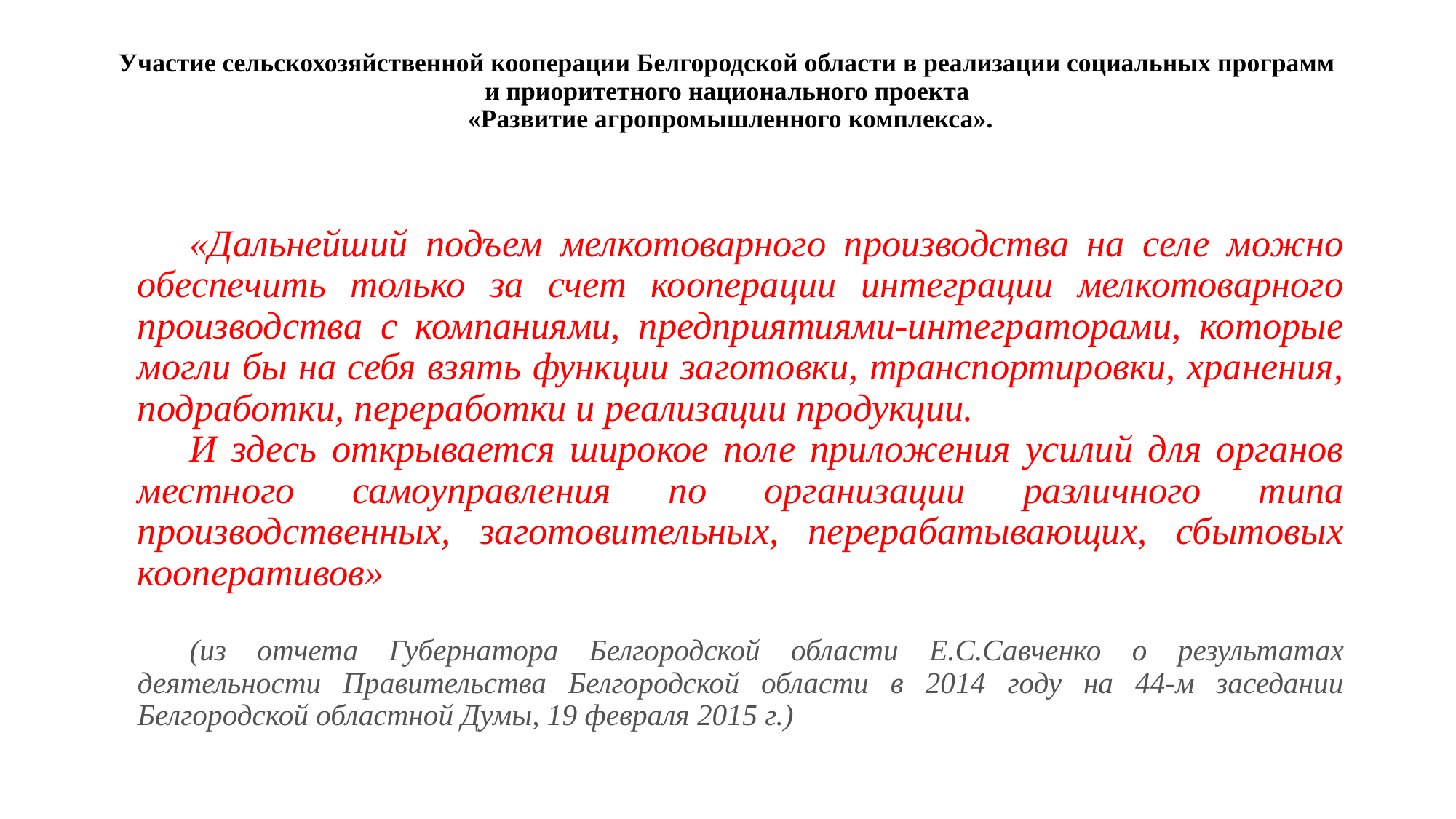

# Участие сельскохозяйственной кооперации Белгородской области в реализации социальных программ и приоритетного национального проекта «Развитие агропромышленного комплекса».
«Дальнейший подъем мелкотоварного производства на селе можно обеспечить только за счет кооперации интеграции мелкотоварного производства с компаниями, предприятиями-интеграторами, которые могли бы на себя взять функции заготовки, транспортировки, хранения, подработки, переработки и реализации продукции.
И здесь открывается широкое поле приложения усилий для органов местного самоуправления по организации различного типа производственных, заготовительных, перерабатывающих, сбытовых кооперативов»

(из отчета Губернатора Белгородской области Е.С.Савченко о результатах деятельности Правительства Белгородской области в 2014 году на 44-м заседании Белгородской областной Думы, 19 февраля 2015 г.)